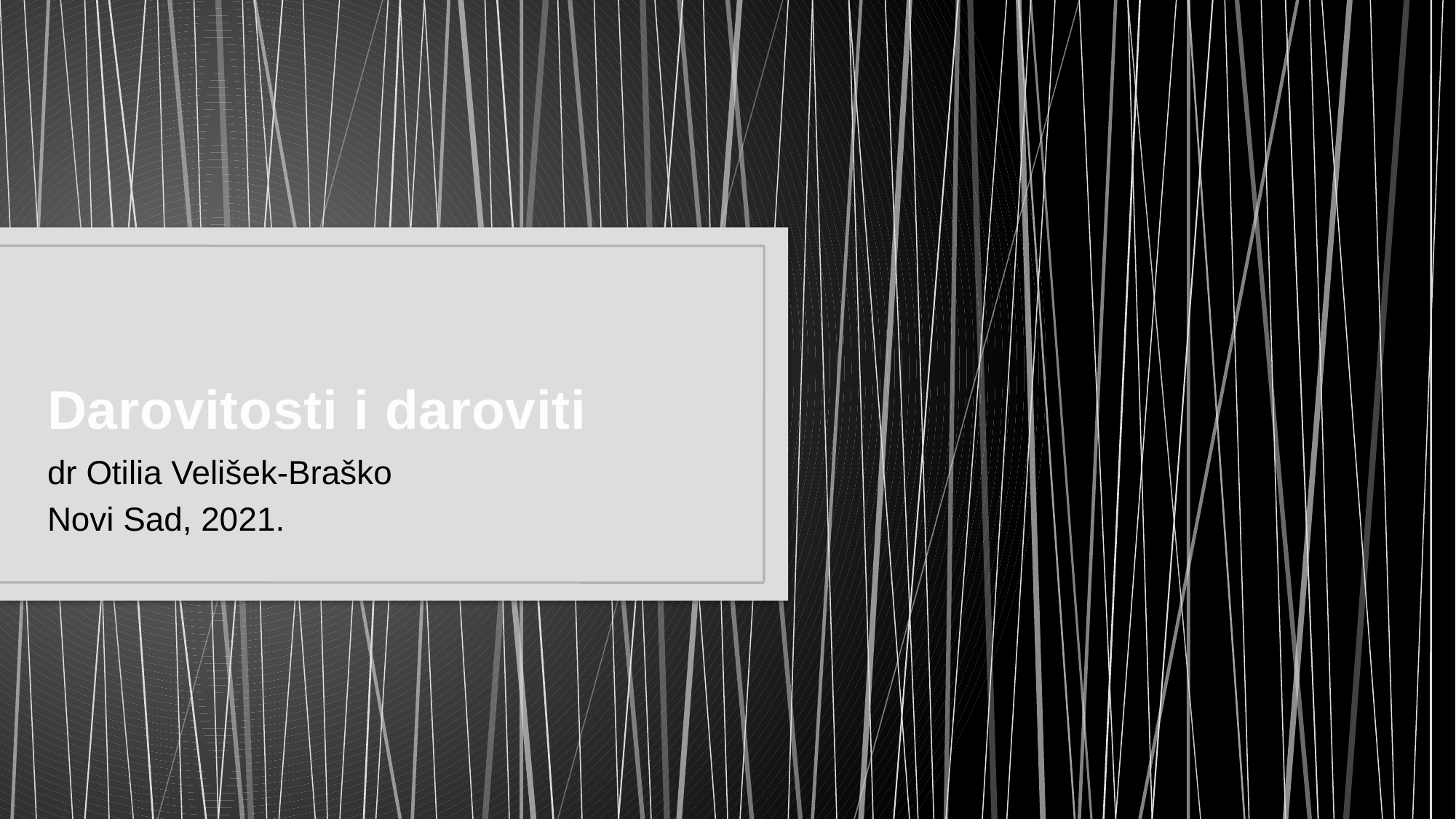

# Darovitosti i daroviti
dr Otilia Velišek-Braško
Novi Sad, 2021.